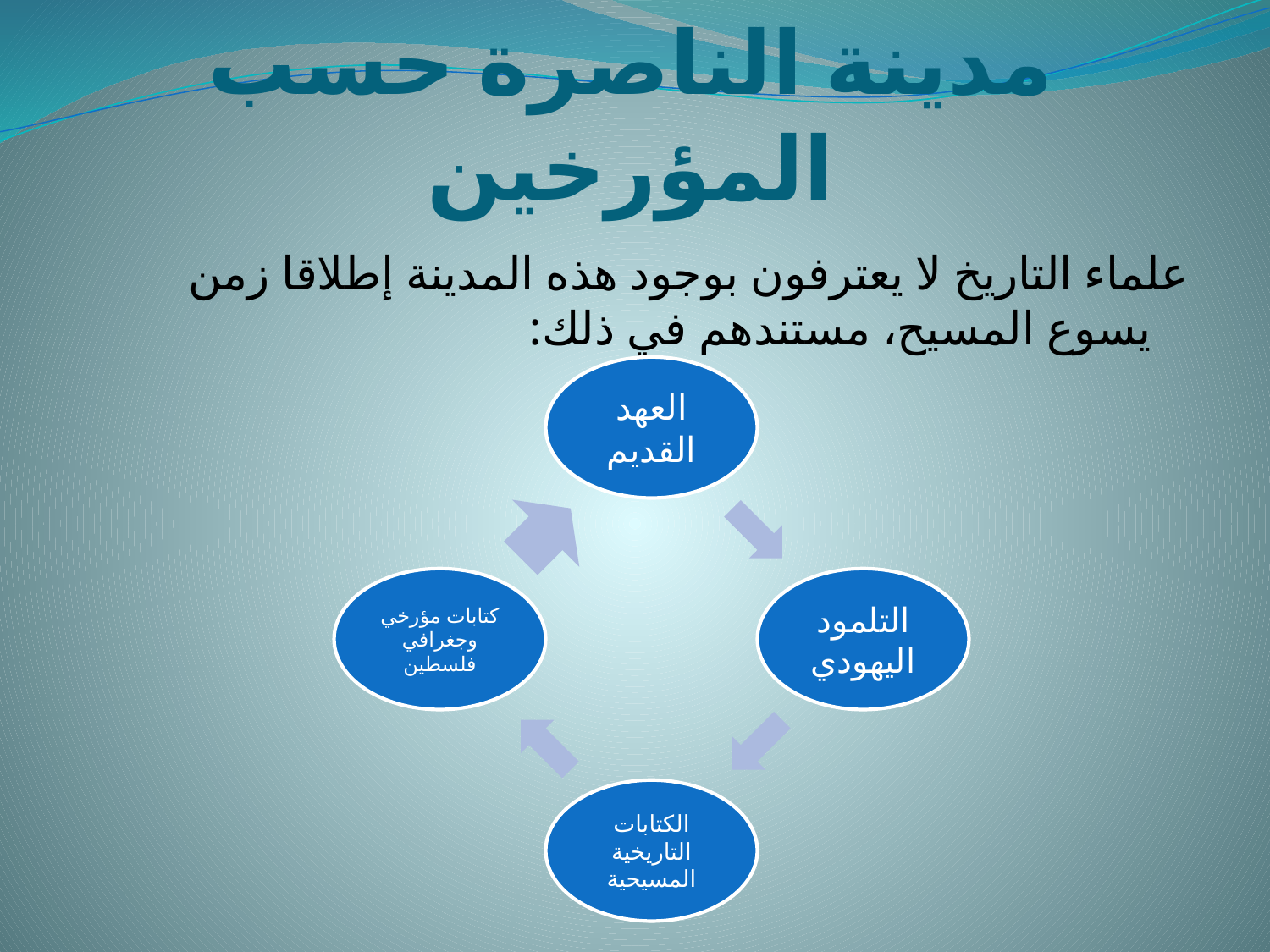

# مدينة الناصرة حسب المؤرخين
علماء التاريخ لا يعترفون بوجود هذه المدينة إطلاقا زمن يسوع المسيح، مستندهم في ذلك:

العهد القديم
التلمود اليهودي
الكتابات التاريخية المسيحية
كتابات مؤرخي وجغرافي فلسطين